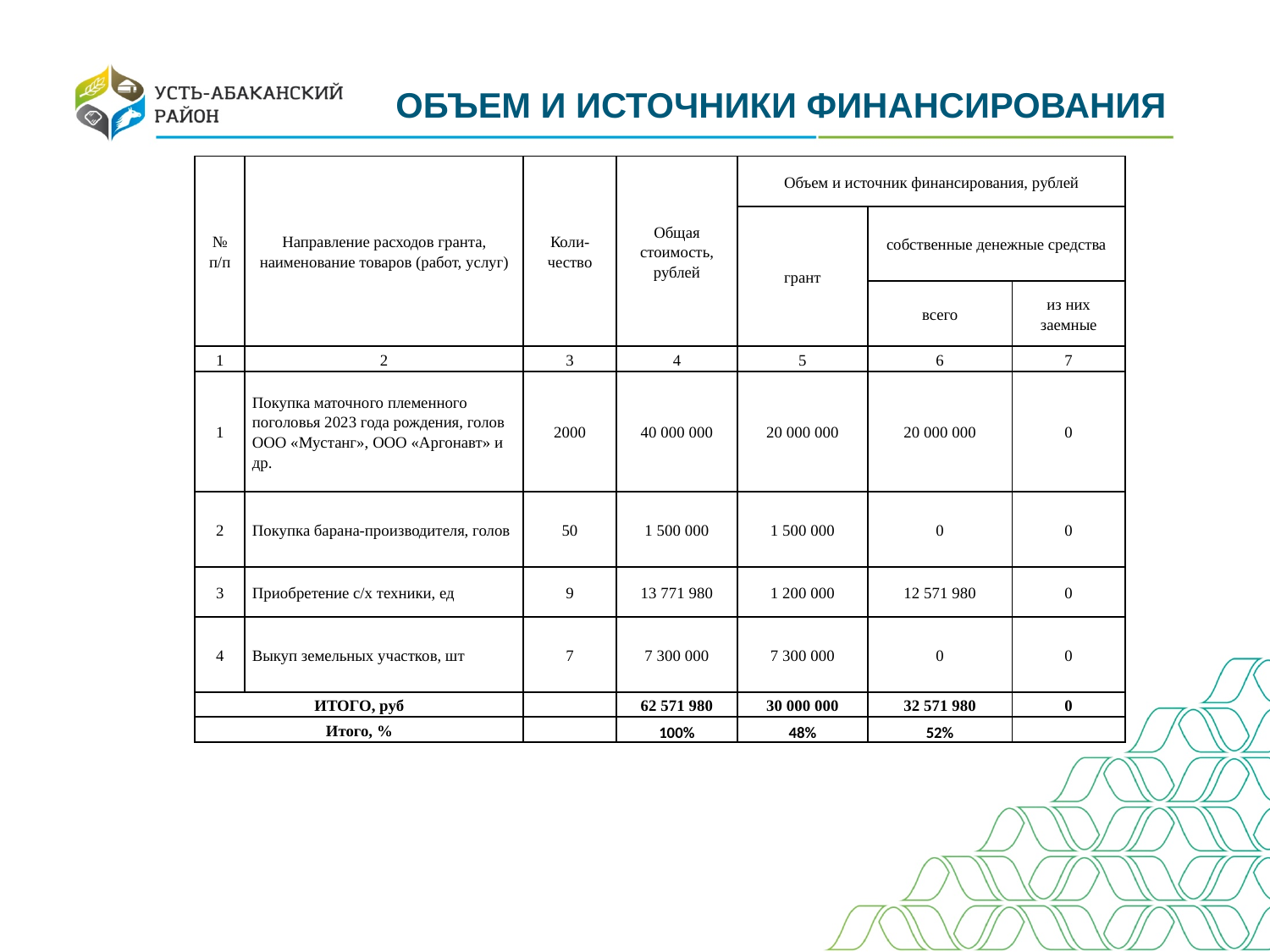

ОБЪЕМ И ИСТОЧНИКИ ФИНАНСИРОВАНИЯ
| № п/п | Направление расходов гранта, наименование товаров (работ, услуг) | Коли-чество | Общая стоимость, рублей | Объем и источник финансирования, рублей |  |  |
| --- | --- | --- | --- | --- | --- | --- |
|  |  |  |  | грант | собственные денежные средства |  |
|  |  |  |  |  | всего | из них заемные |
| 1 | 2 | 3 | 4 | 5 | 6 | 7 |
| 1 | Покупка маточного племенного поголовья 2023 года рождения, голов ООО «Мустанг», ООО «Аргонавт» и др. | 2000 | 40 000 000 | 20 000 000 | 20 000 000 | 0 |
| 2 | Покупка барана-производителя, голов | 50 | 1 500 000 | 1 500 000 | 0 | 0 |
| 3 | Приобретение с/х техники, ед | 9 | 13 771 980 | 1 200 000 | 12 571 980 | 0 |
| 4 | Выкуп земельных участков, шт | 7 | 7 300 000 | 7 300 000 | 0 | 0 |
| ИТОГО, руб |  |  | 62 571 980 | 30 000 000 | 32 571 980 | 0 |
| Итого, % |  |  | 100% | 48% | 52% |  |